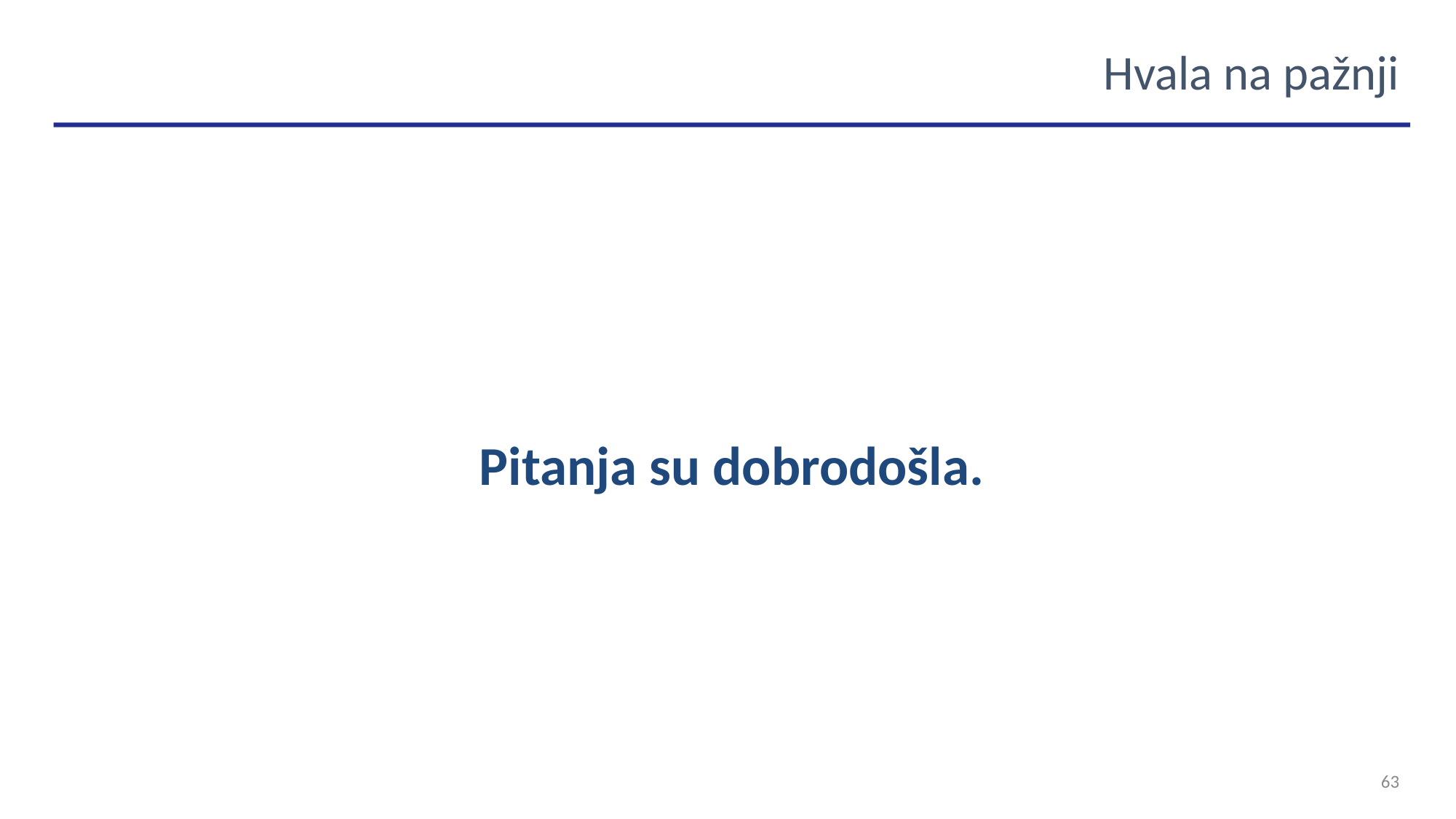

Hvala na pažnji

Pitanja su dobrodošla.
63